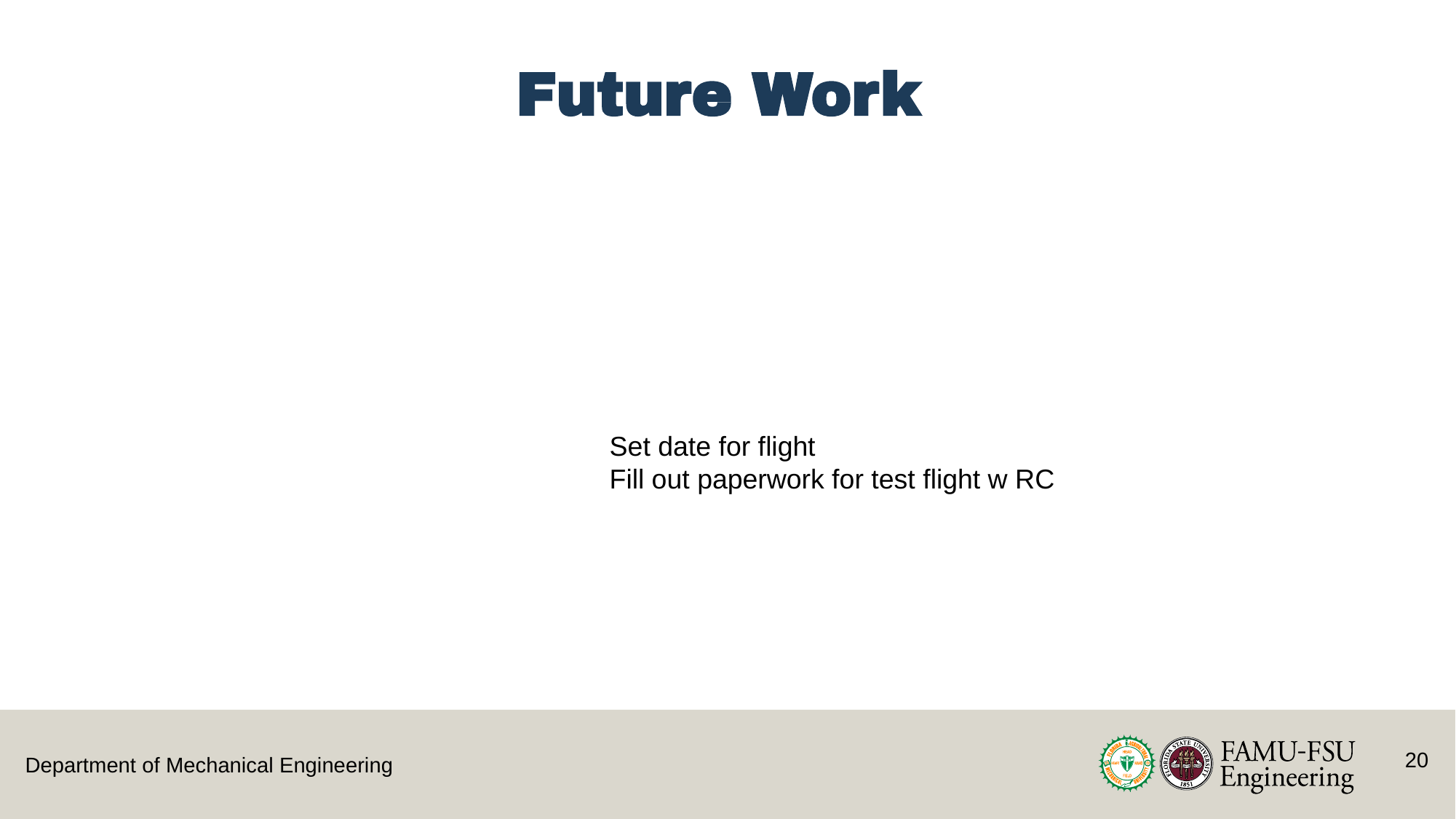

# Future Work
Set date for flight
Fill out paperwork for test flight w RC

20